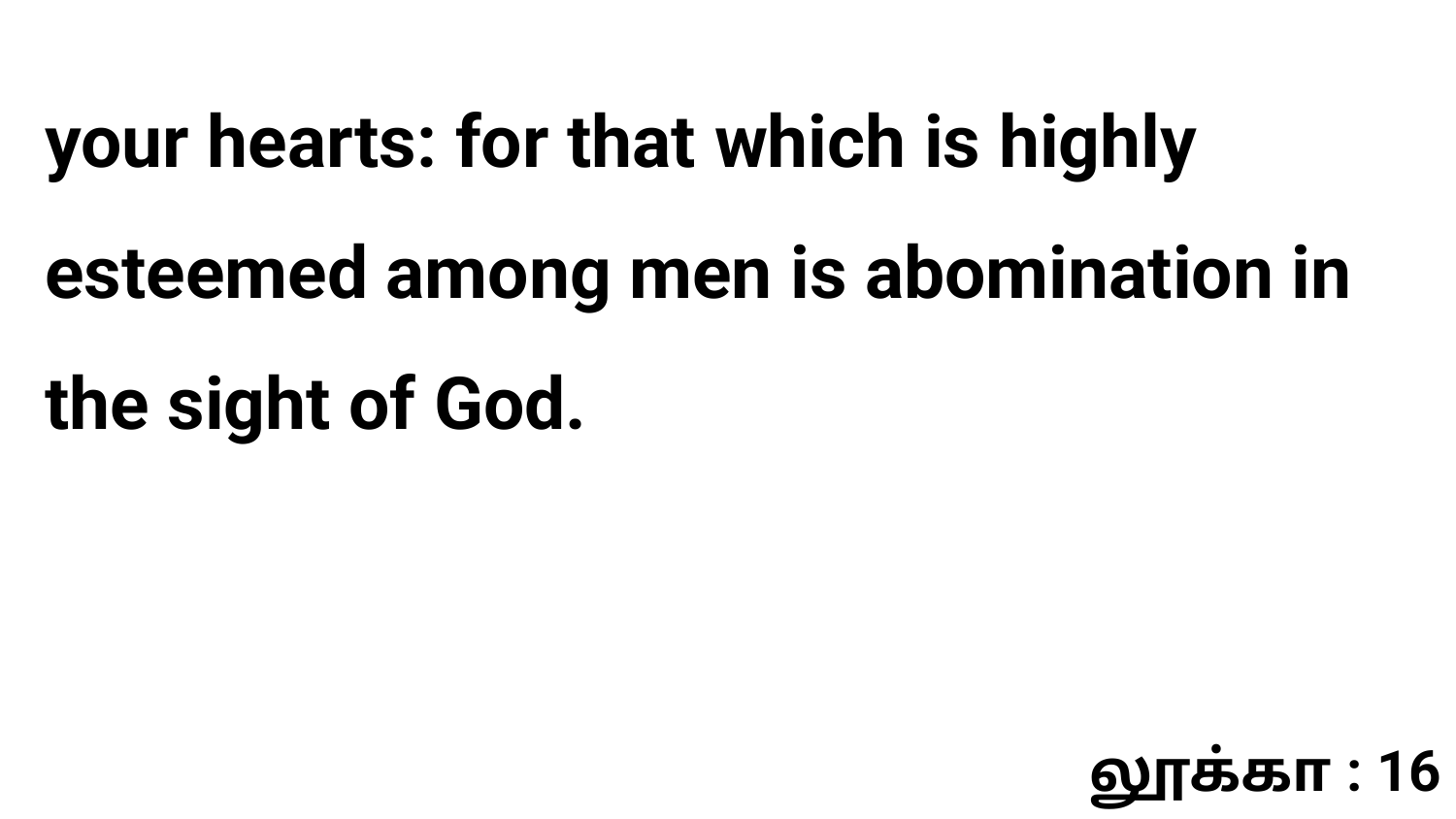

your hearts: for that which is highly esteemed among men is abomination in the sight of God.
லூக்கா : 16